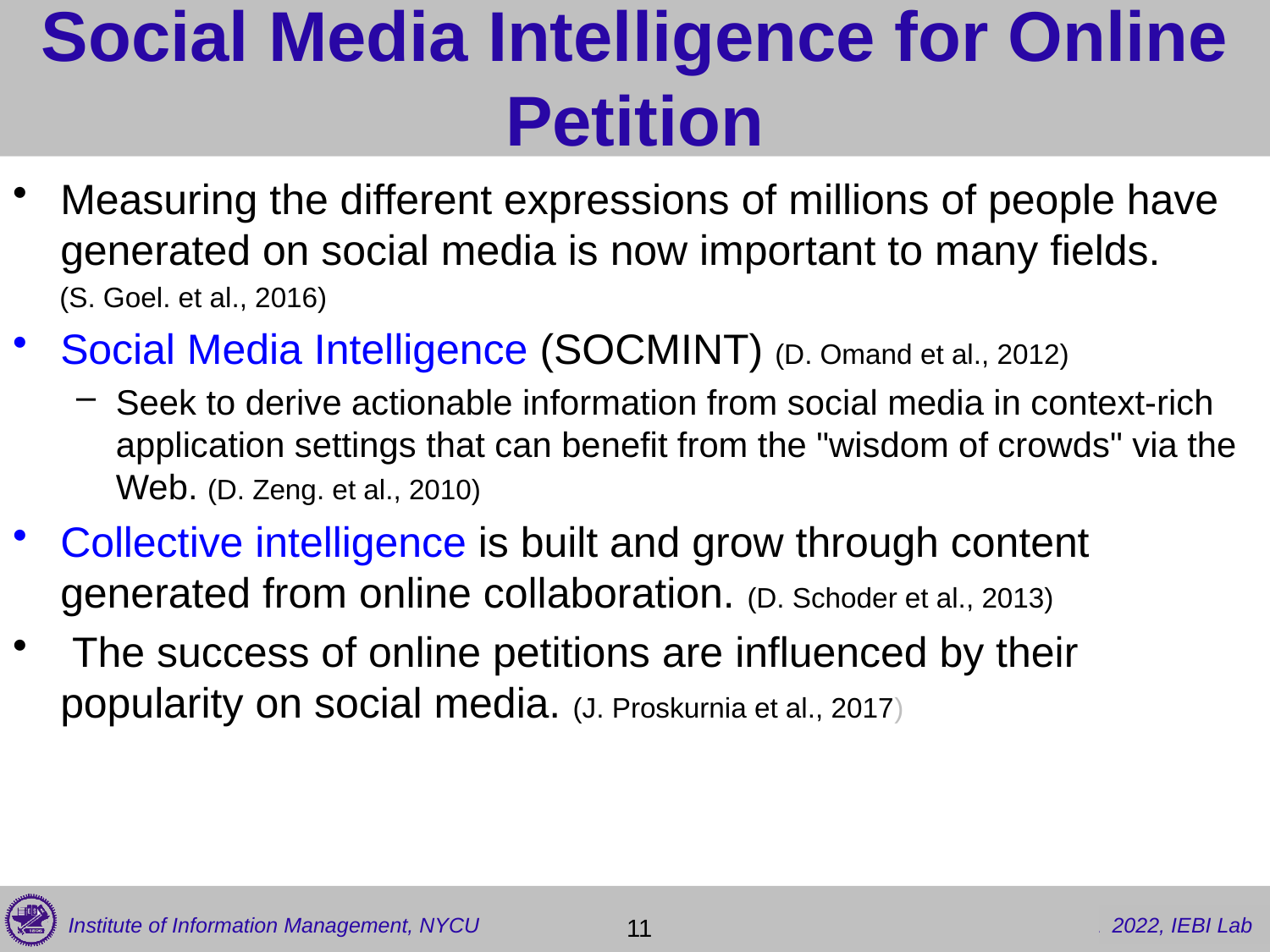

# Social Media Intelligence for Online Petition
Measuring the different expressions of millions of people have generated on social media is now important to many fields.
      (S. Goel. et al., 2016)
Social Media Intelligence (SOCMINT) (D. Omand et al., 2012)
Seek to derive actionable information from social media in context-rich application settings that can benefit from the "wisdom of crowds" via the Web. (D. Zeng. et al., 2010)
Collective intelligence is built and grow through content generated from online collaboration. (D. Schoder et al., 2013)
 The success of online petitions are influenced by their popularity on social media. (J. Proskurnia et al., 2017)
   11